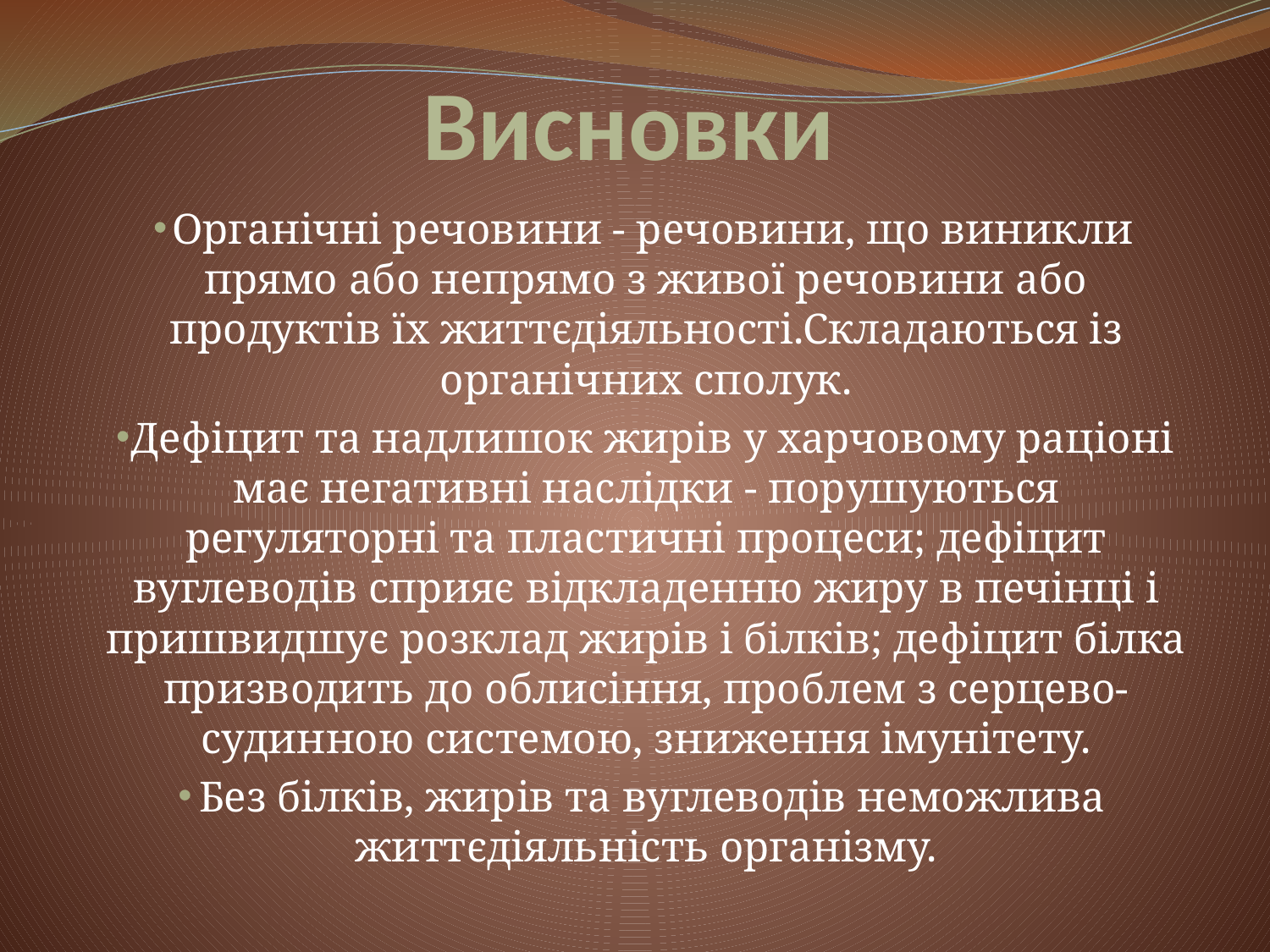

# Висновки
Органічні речовини - речовини, що виникли прямо або непрямо з живої речовини або продуктів їх життєдіяльності.Складаються із органічних сполук.
Дефіцит та надлишок жирів у харчовому раціоні має негативні наслідки - порушуються регуляторні та пластичні процеси; дефіцит вуглеводів сприяє відкладенню жиру в печінці і пришвидшує розклад жирів і білків; дефіцит білка призводить до облисіння, проблем з серцево-судинною системою, зниження імунітету.
Без білків, жирів та вуглеводів неможлива життєдіяльність організму.